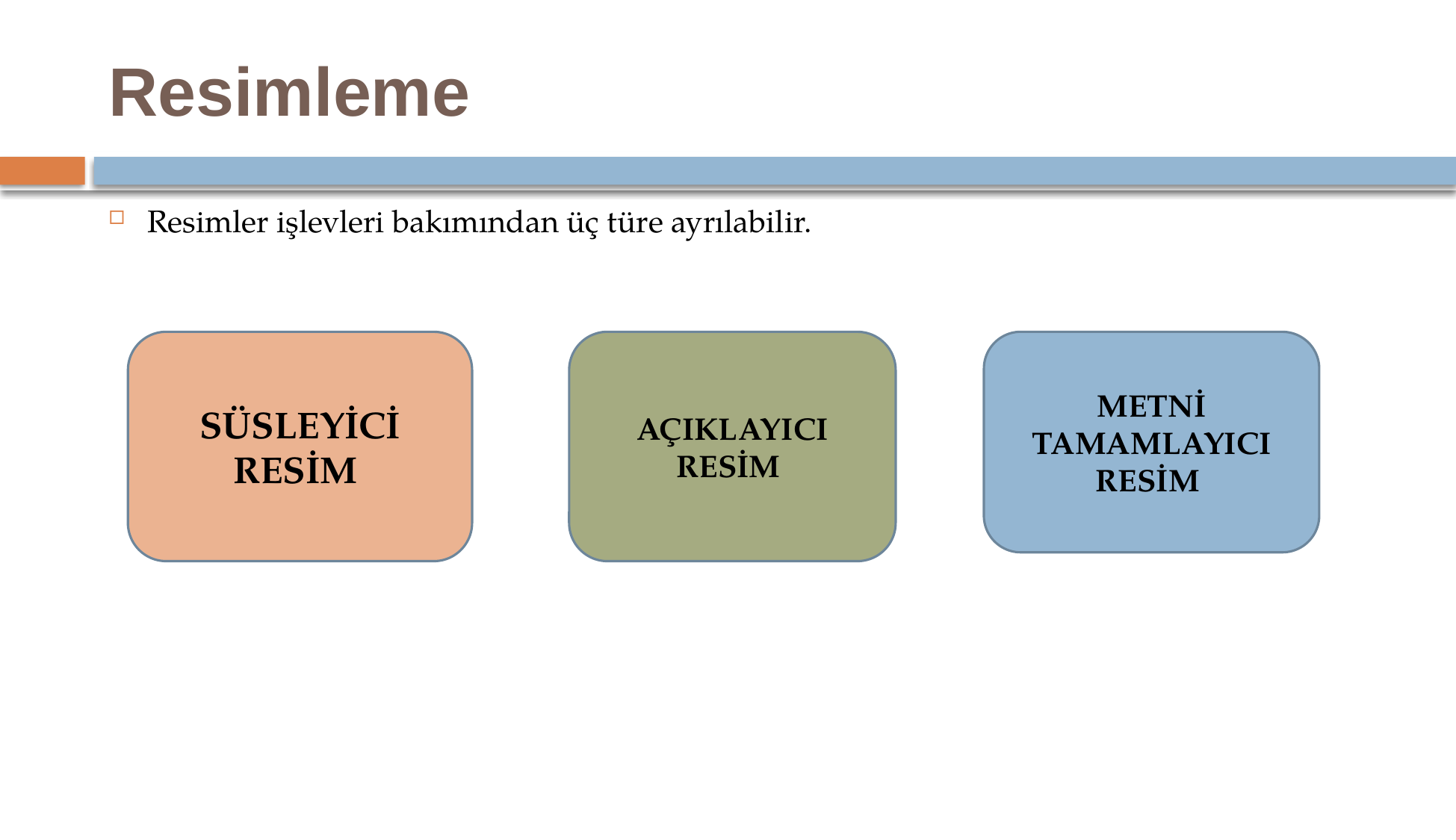

# Resimleme
Resimler işlevleri bakımından üç türe ayrılabilir.

SÜSLEYİCİ RESİM
AÇIKLAYICI RESİM
METNİ TAMAMLAYICI RESİM